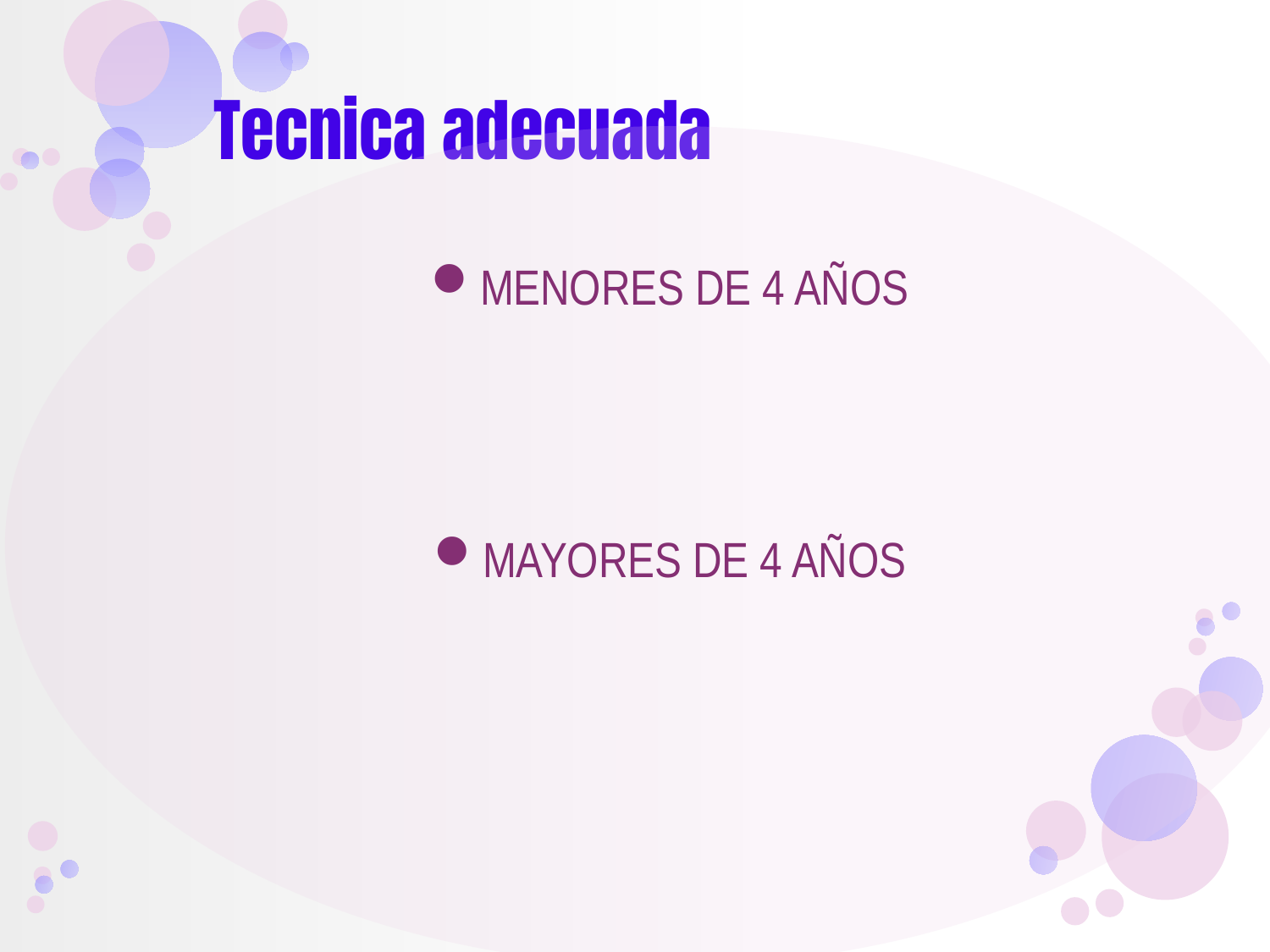

#
Tecnica adecuada
MENORES DE 4 AÑOS

MAYORES DE 4 AÑOS